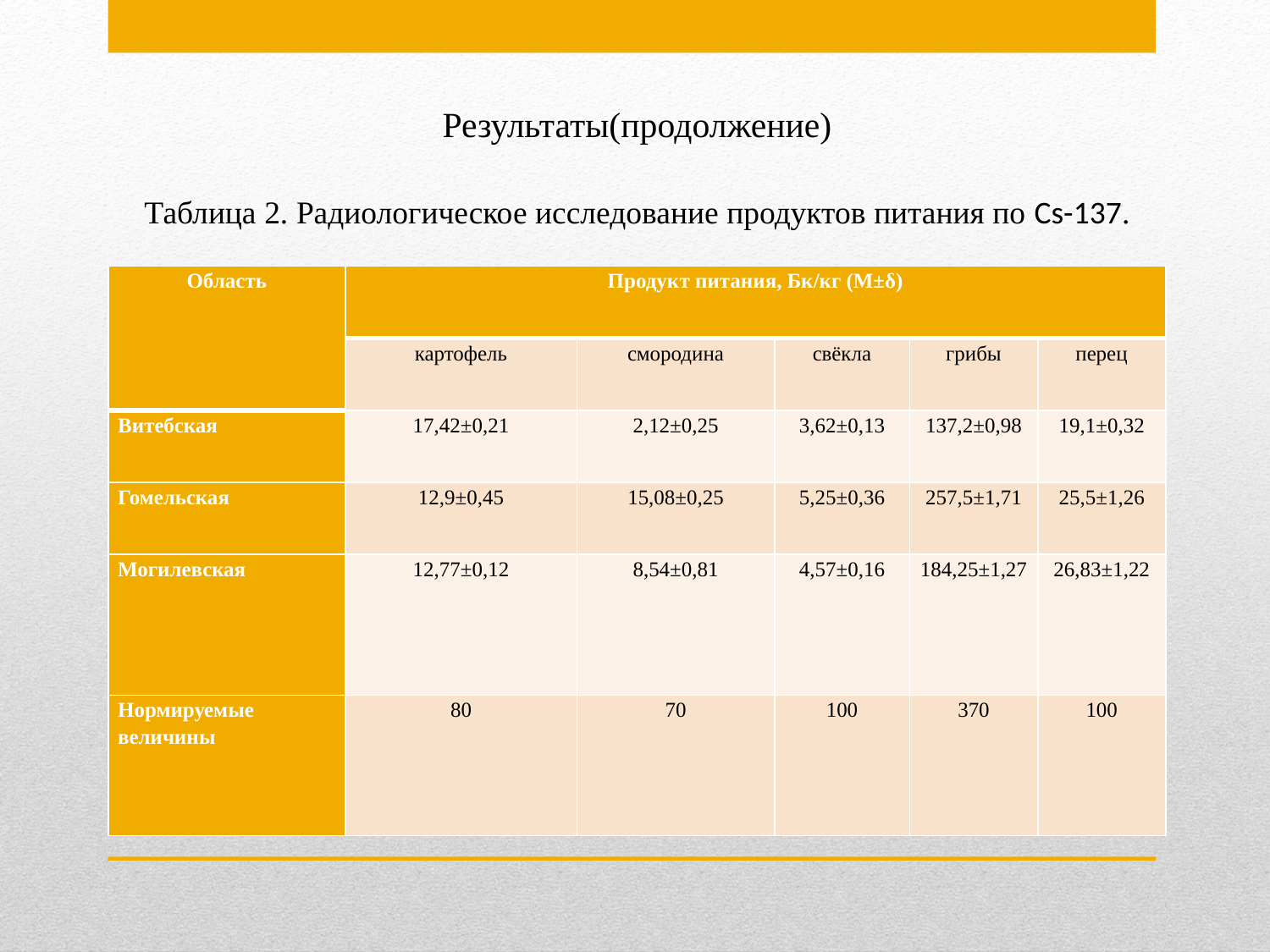

Результаты(продолжение)
Таблица 2. Радиологическое исследование продуктов питания по Cs-137.
| Область | Продукт питания, Бк/кг (М±δ) |  |  |  |  |
| --- | --- | --- | --- | --- | --- |
|  | картофель | смородина | свёкла | грибы | перец |
| Витебская | 17,42±0,21 | 2,12±0,25 | 3,62±0,13 | 137,2±0,98 | 19,1±0,32 |
| Гомельская | 12,9±0,45 | 15,08±0,25 | 5,25±0,36 | 257,5±1,71 | 25,5±1,26 |
| Могилевская | 12,77±0,12 | 8,54±0,81 | 4,57±0,16 | 184,25±1,27 | 26,83±1,22 |
| Нормируемые величины | 80 | 70 | 100 | 370 | 100 |